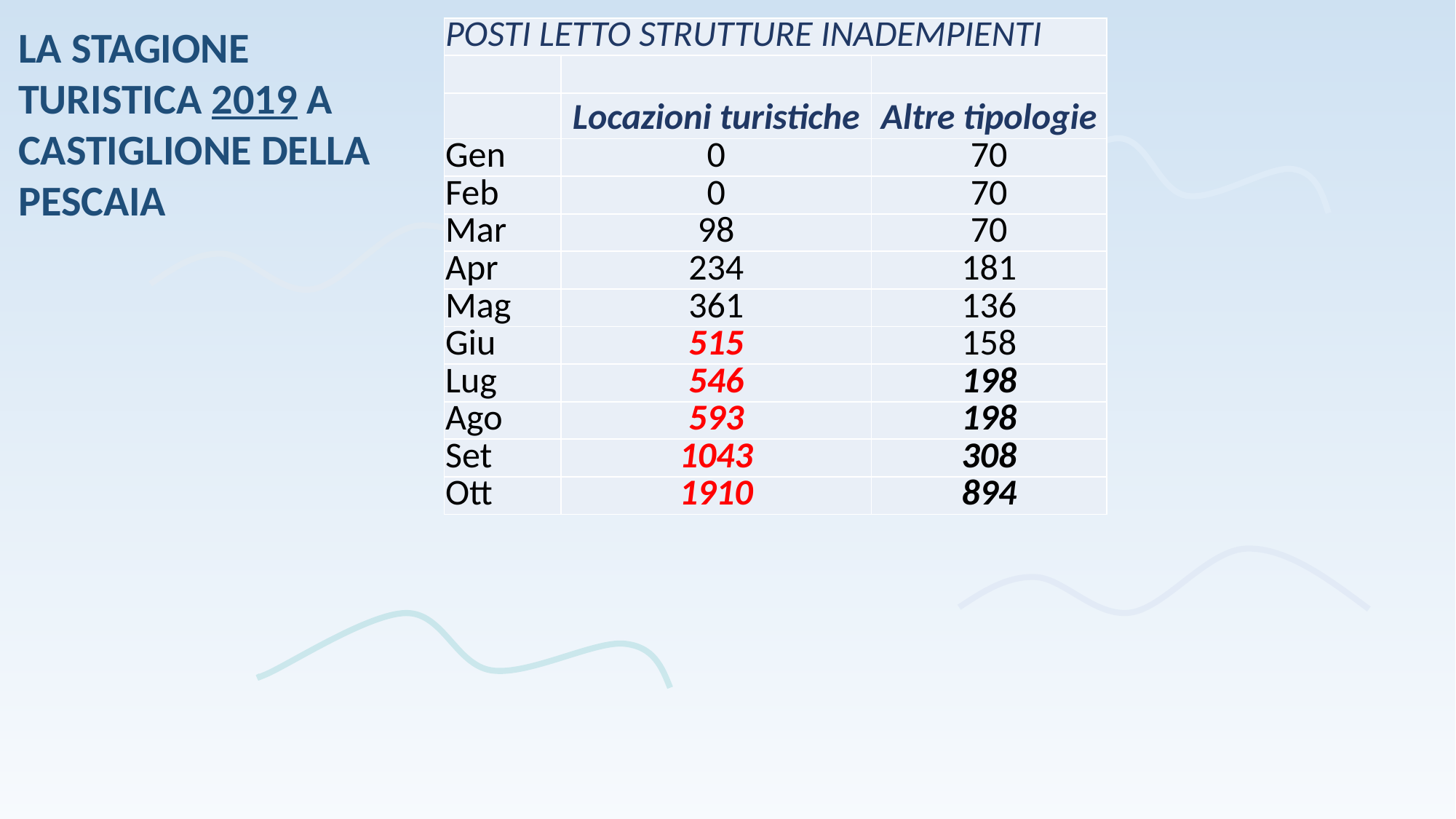

La Stagione Turistica 2019 a Castiglione della Pescaia
| POSTI LETTO STRUTTURE INADEMPIENTI |  |  |
| --- | --- | --- |
|  |  |  |
|  | Locazioni turistiche | Altre tipologie |
| Gen | 0 | 70 |
| Feb | 0 | 70 |
| Mar | 98 | 70 |
| Apr | 234 | 181 |
| Mag | 361 | 136 |
| Giu | 515 | 158 |
| Lug | 546 | 198 |
| Ago | 593 | 198 |
| Set | 1043 | 308 |
| Ott | 1910 | 894 |